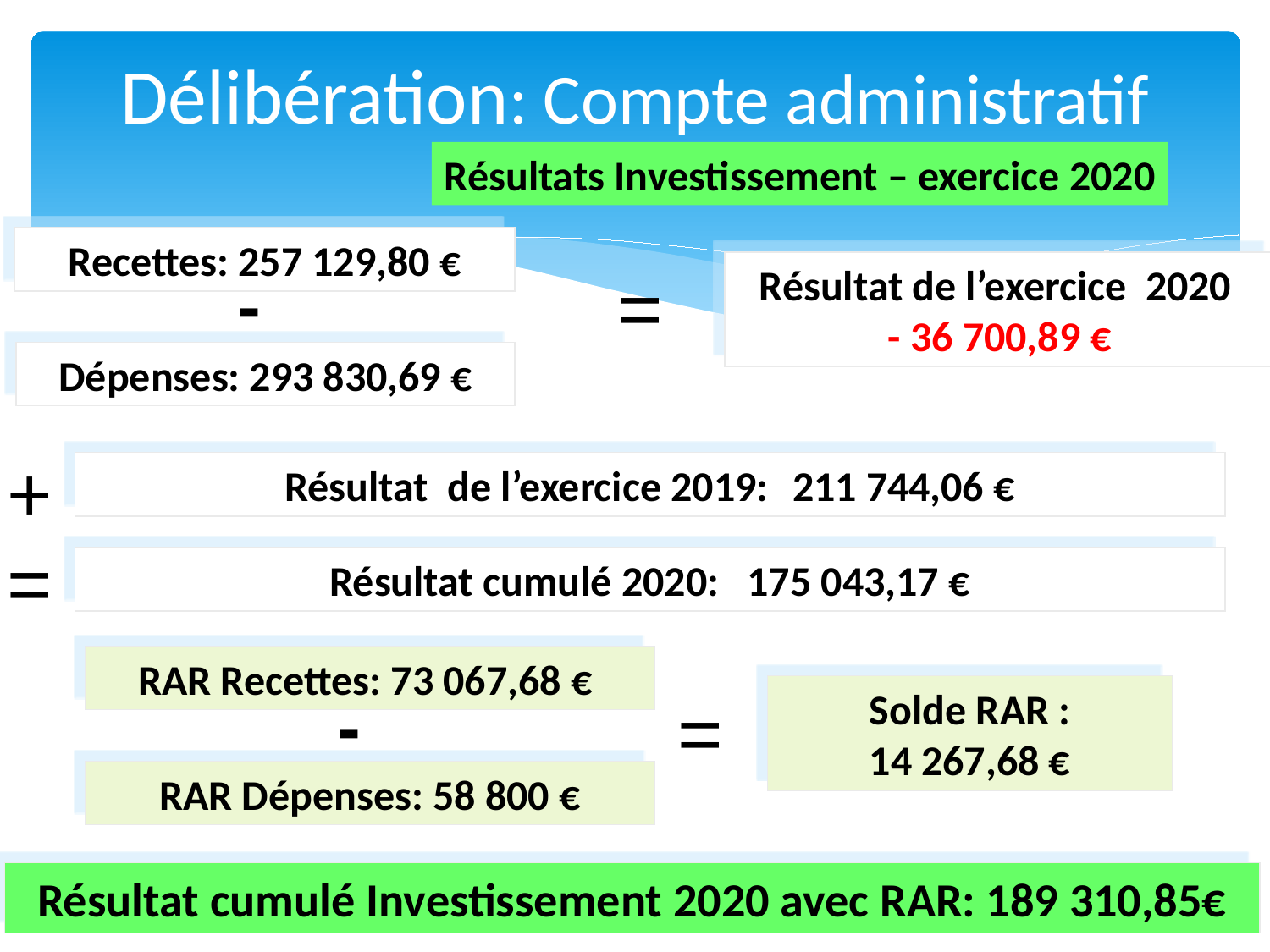

# Délibération: Compte administratif
Résultats Investissement – exercice 2020
Recettes: 257 129,80 €
=
Résultat de l’exercice  2020
- 36 700,89 €
-
Dépenses: 293 830,69 €
+
Résultat  de l’exercice 2019: 	211 744,06 €

=
Résultat cumulé 2020:   175 043,17 €
-
RAR Recettes: 73 067,68 €
Solde RAR :
14 267,68 €
-
=
RAR Dépenses: 58 800 €
Résultat cumulé Investissement 2020 avec RAR: 189 310,85€